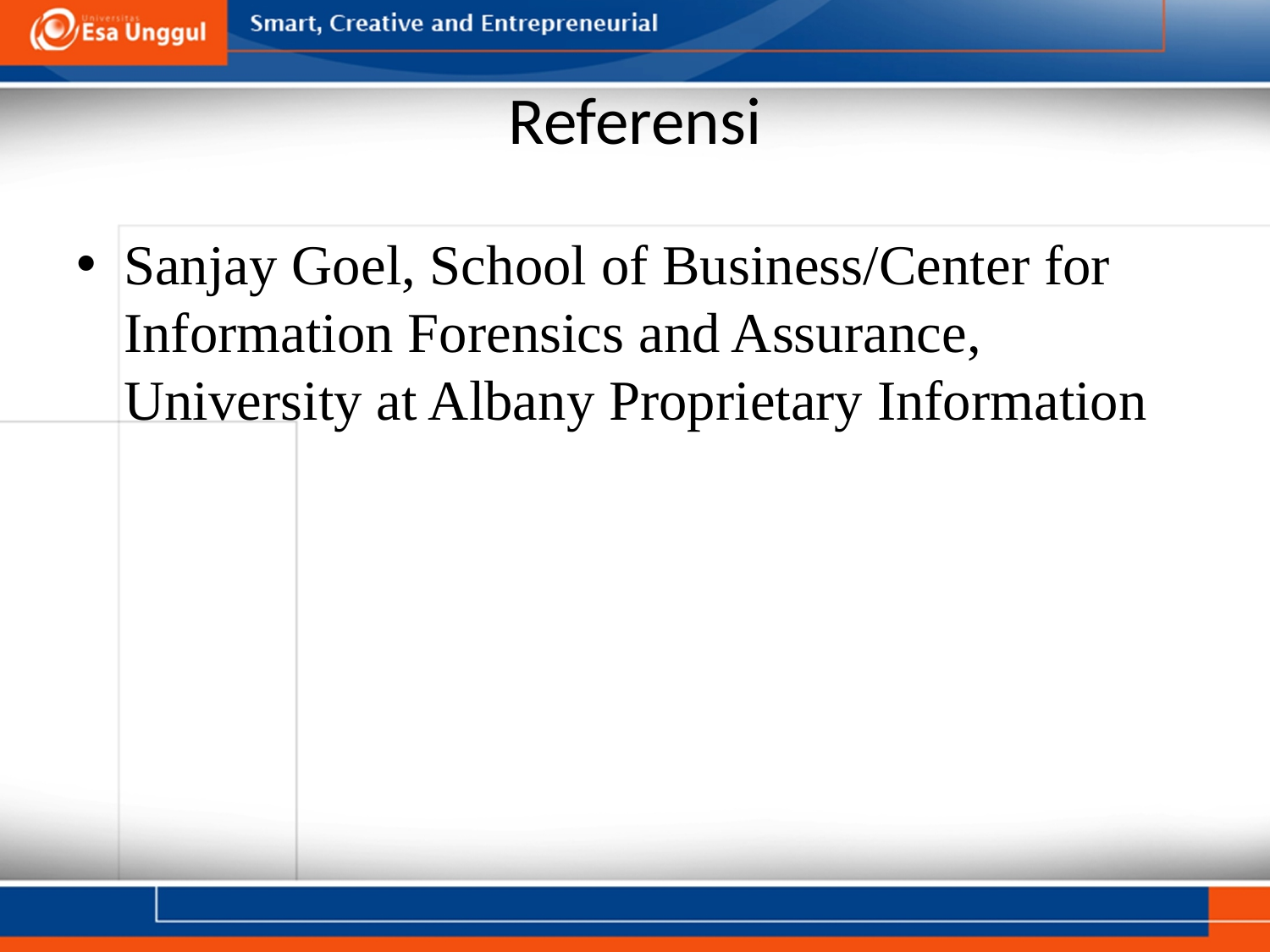

# Referensi
Sanjay Goel, School of Business/Center for Information Forensics and Assurance, University at Albany Proprietary Information